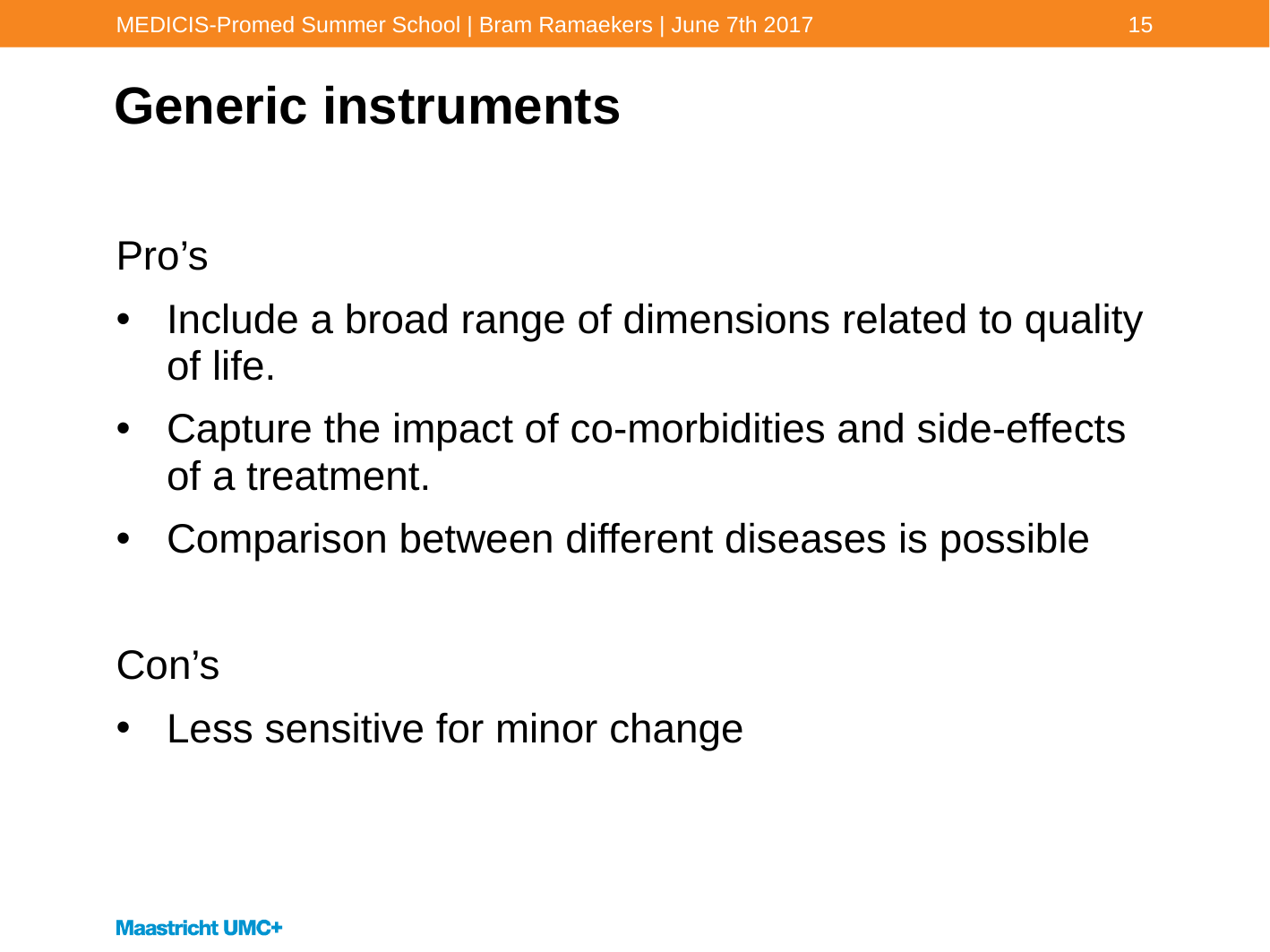

MEDICIS-Promed Summer School | Bram Ramaekers | June 7th 2017
15
# Generic instruments
Pro’s
Include a broad range of dimensions related to quality of life.
Capture the impact of co-morbidities and side-effects of a treatment.
Comparison between different diseases is possible

Con’s
Less sensitive for minor change